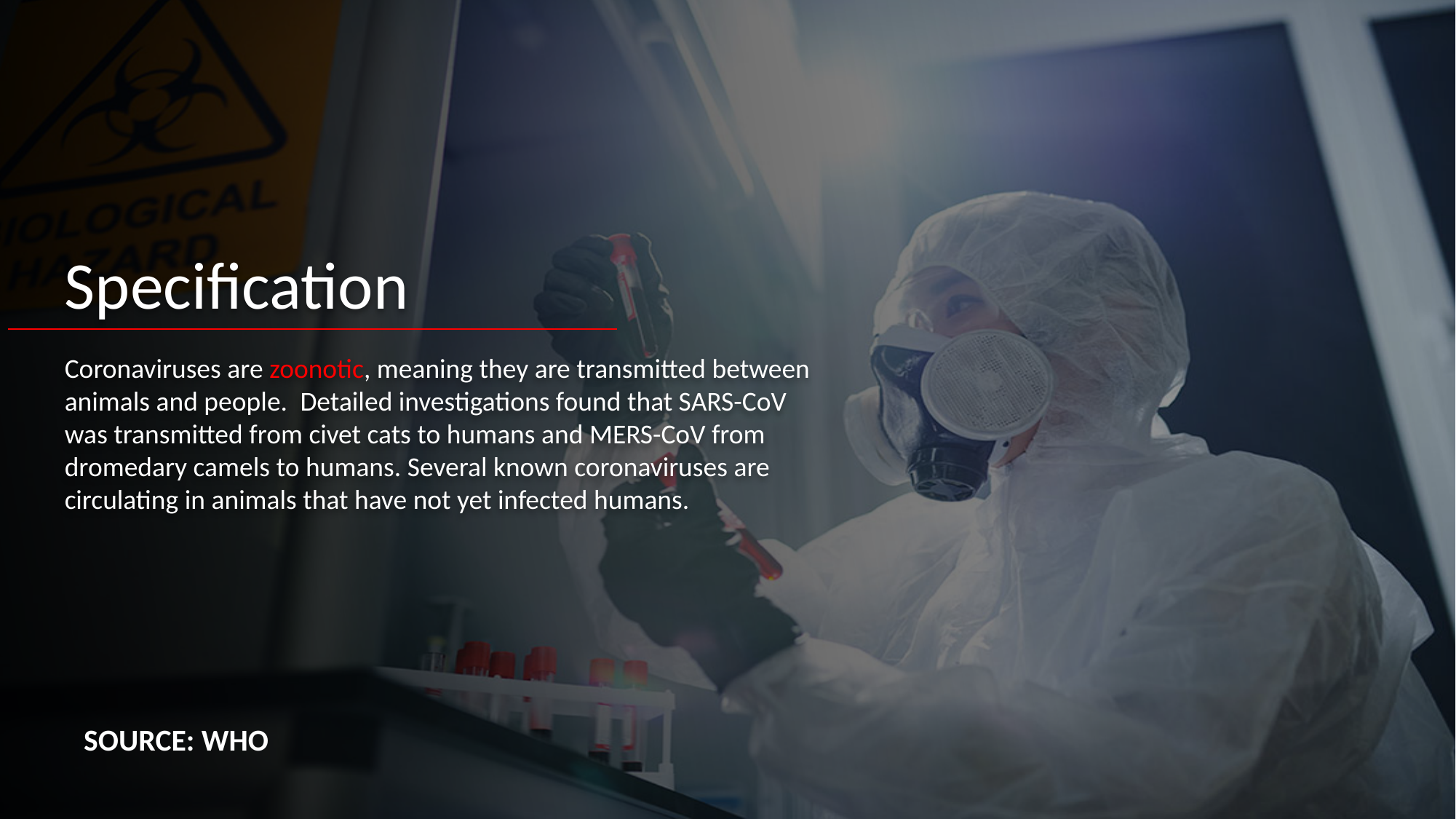

Specification
Coronaviruses are zoonotic, meaning they are transmitted between animals and people.  Detailed investigations found that SARS-CoV was transmitted from civet cats to humans and MERS-CoV from dromedary camels to humans. Several known coronaviruses are circulating in animals that have not yet infected humans.
SOURCE: WHO